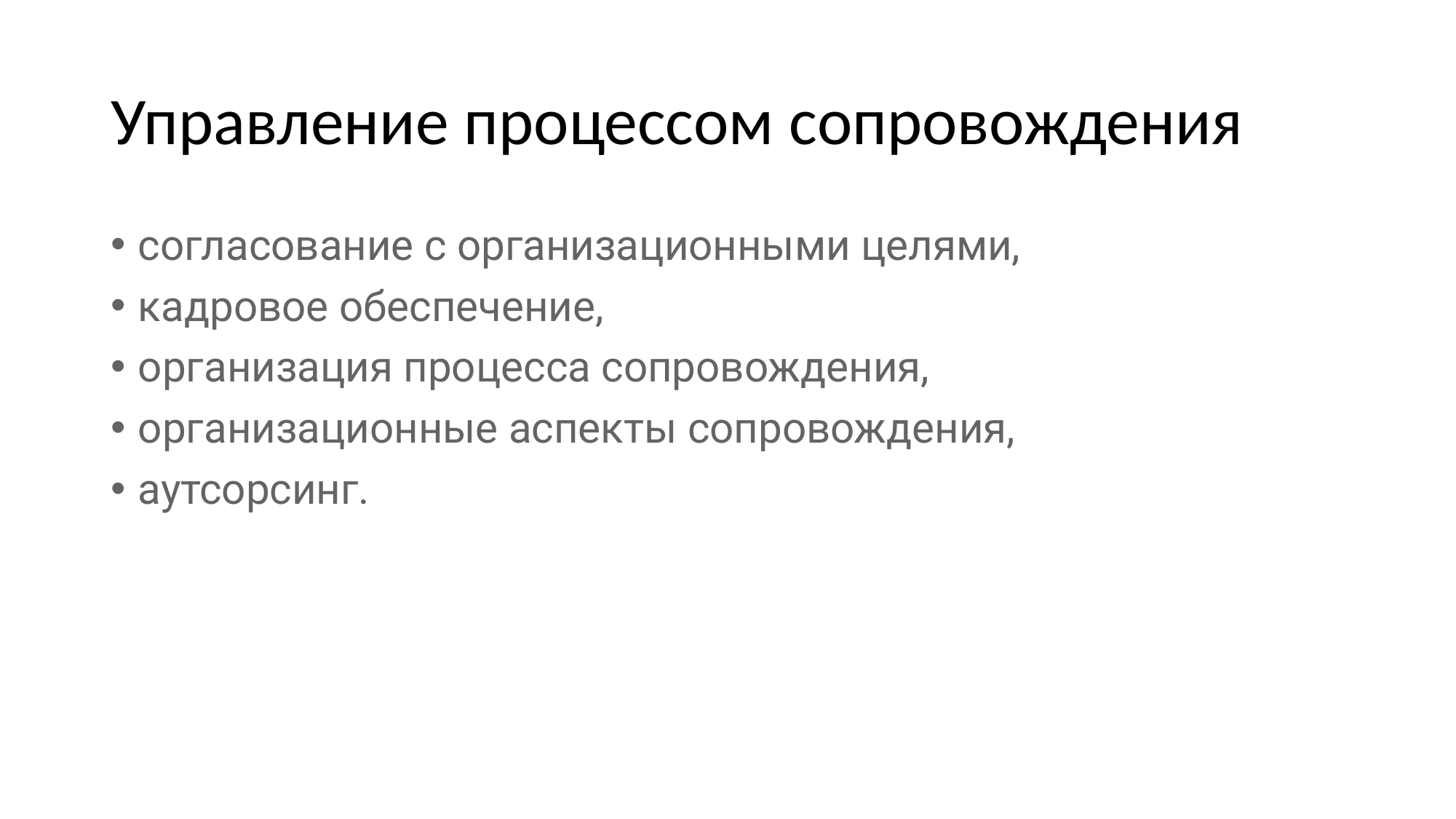

# Управление процессом сопровождения
согласование с организационными целями,
кадровое обеспечение,
организация процесса сопровождения,
организационные аспекты сопровождения,
аутсорсинг.